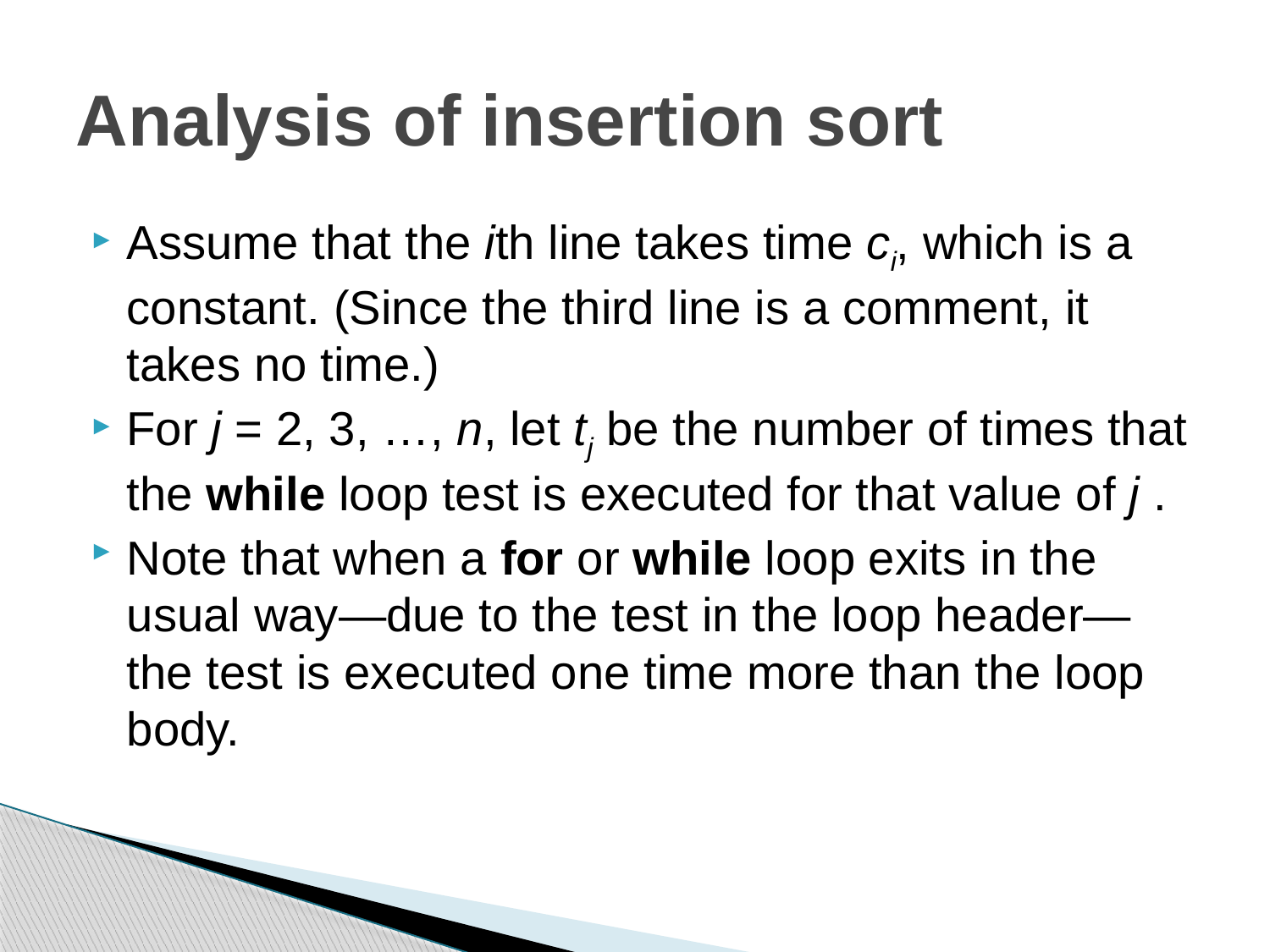

# Analysis of insertion sort
Assume that the ith line takes time ci, which is a constant. (Since the third line is a comment, it takes no time.)
For j = 2, 3, …, n, let tj be the number of times that the while loop test is executed for that value of j .
Note that when a for or while loop exits in the usual way—due to the test in the loop header—the test is executed one time more than the loop body.